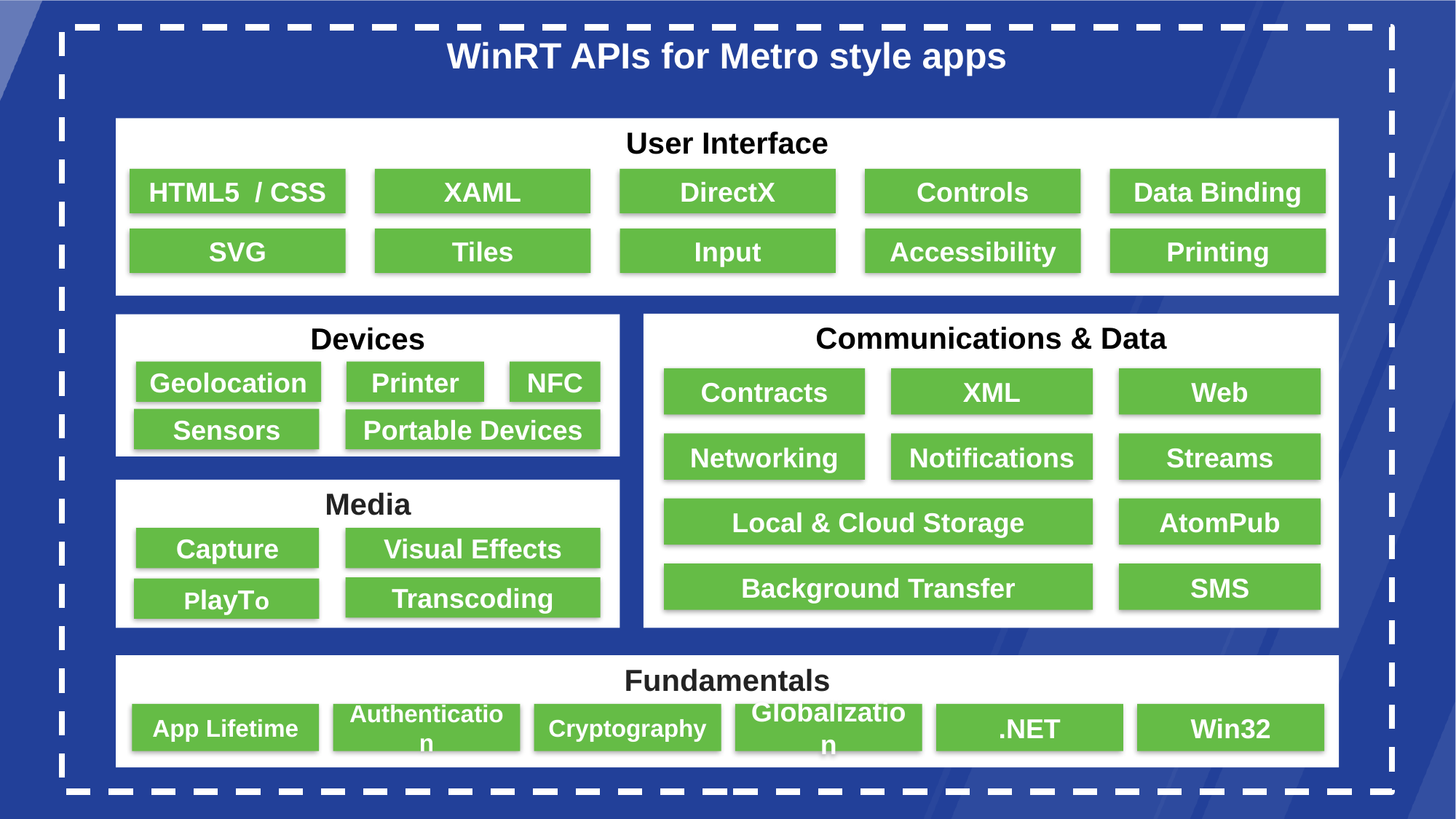

WinRT APIs for Metro style apps
User Interface
HTML5  / CSS
XAML
DirectX
Controls
Data Binding
SVG
Tiles
Input
Accessibility
Printing
Communications & Data
Devices
Geolocation
NFC
Printer
Contracts
XML
Web
Sensors
Portable Devices
Streams
Networking
Notifications
Media
AtomPub
Local & Cloud Storage
Capture
Visual Effects
SMS
Background Transfer
Transcoding
PlayTo
Fundamentals
App Lifetime
Authentication
Cryptography
Globalization
.NET
Win32